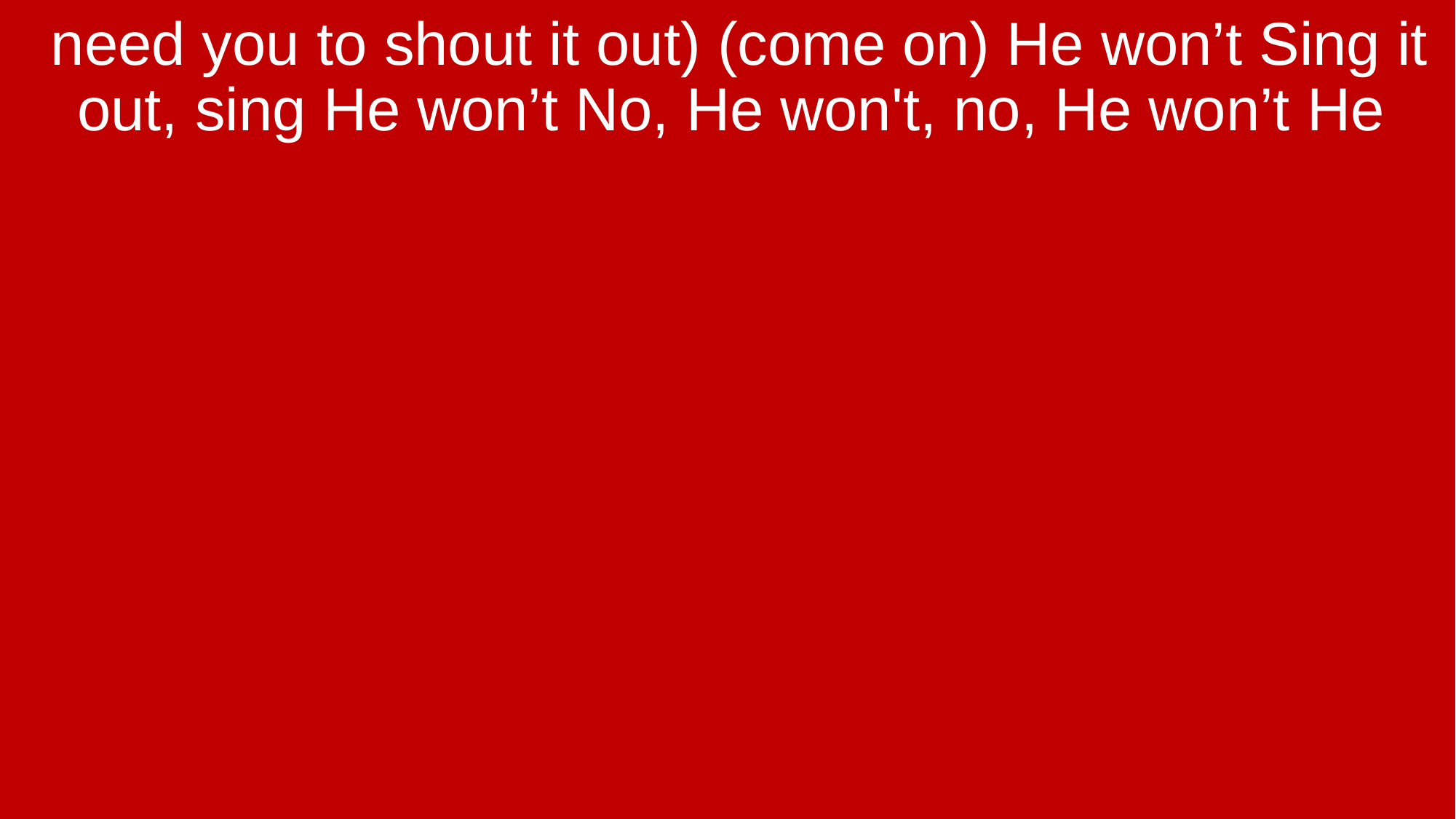

need you to shout it out) (come on) He won’t Sing it out, sing He won’t No, He won't, no, He won’t He